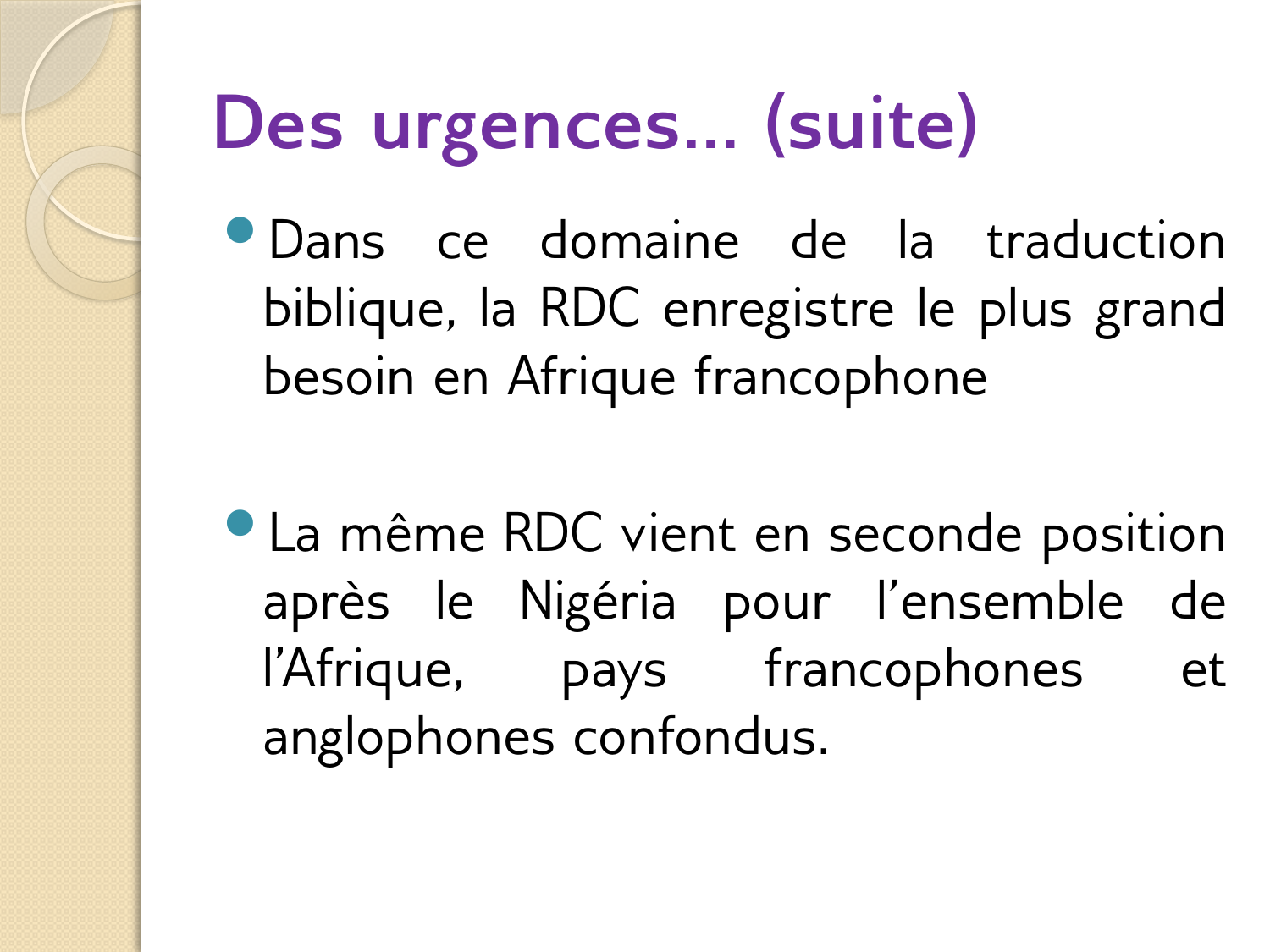

# Des urgences… (suite)
Dans ce domaine de la traduction biblique, la RDC enregistre le plus grand besoin en Afrique francophone

La même RDC vient en seconde position après le Nigéria pour l’ensemble de l’Afrique, pays francophones et anglophones confondus.